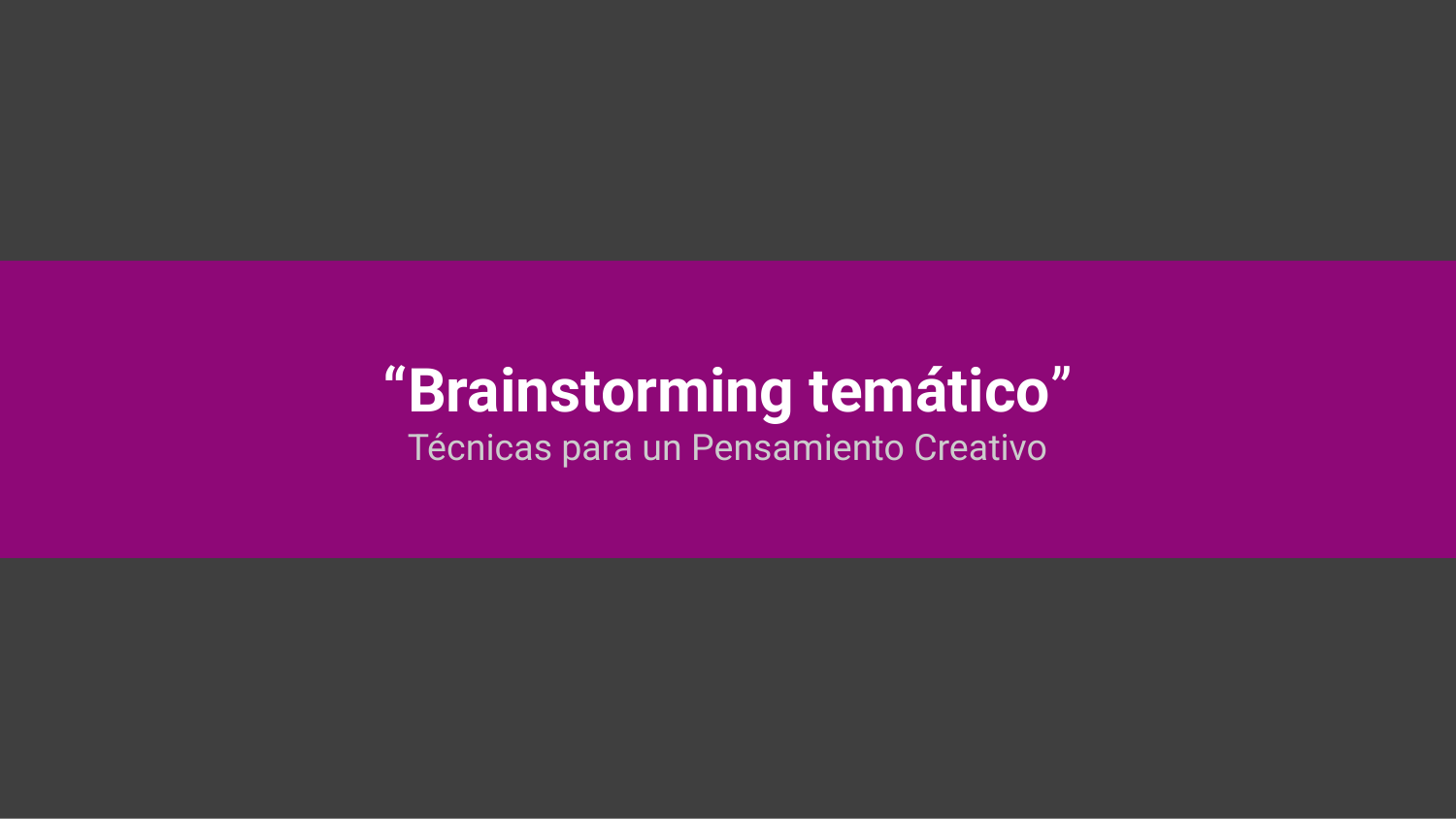

“Brainstorming temático”
Técnicas para un Pensamiento Creativo